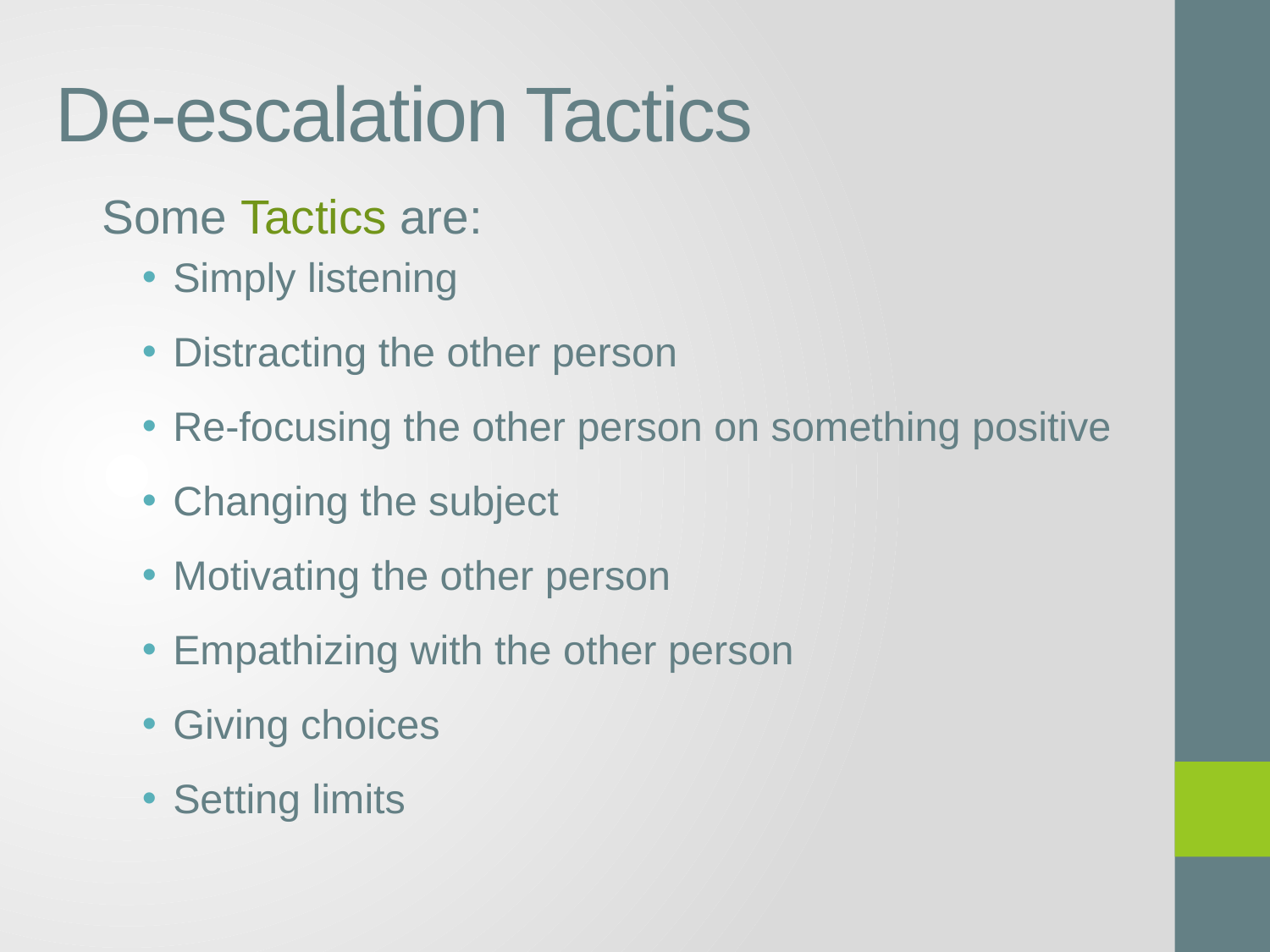

# De-escalation Tactics
Some Tactics are:
Simply listening
Distracting the other person
Re-focusing the other person on something positive
Changing the subject
Motivating the other person
Empathizing with the other person
Giving choices
Setting limits